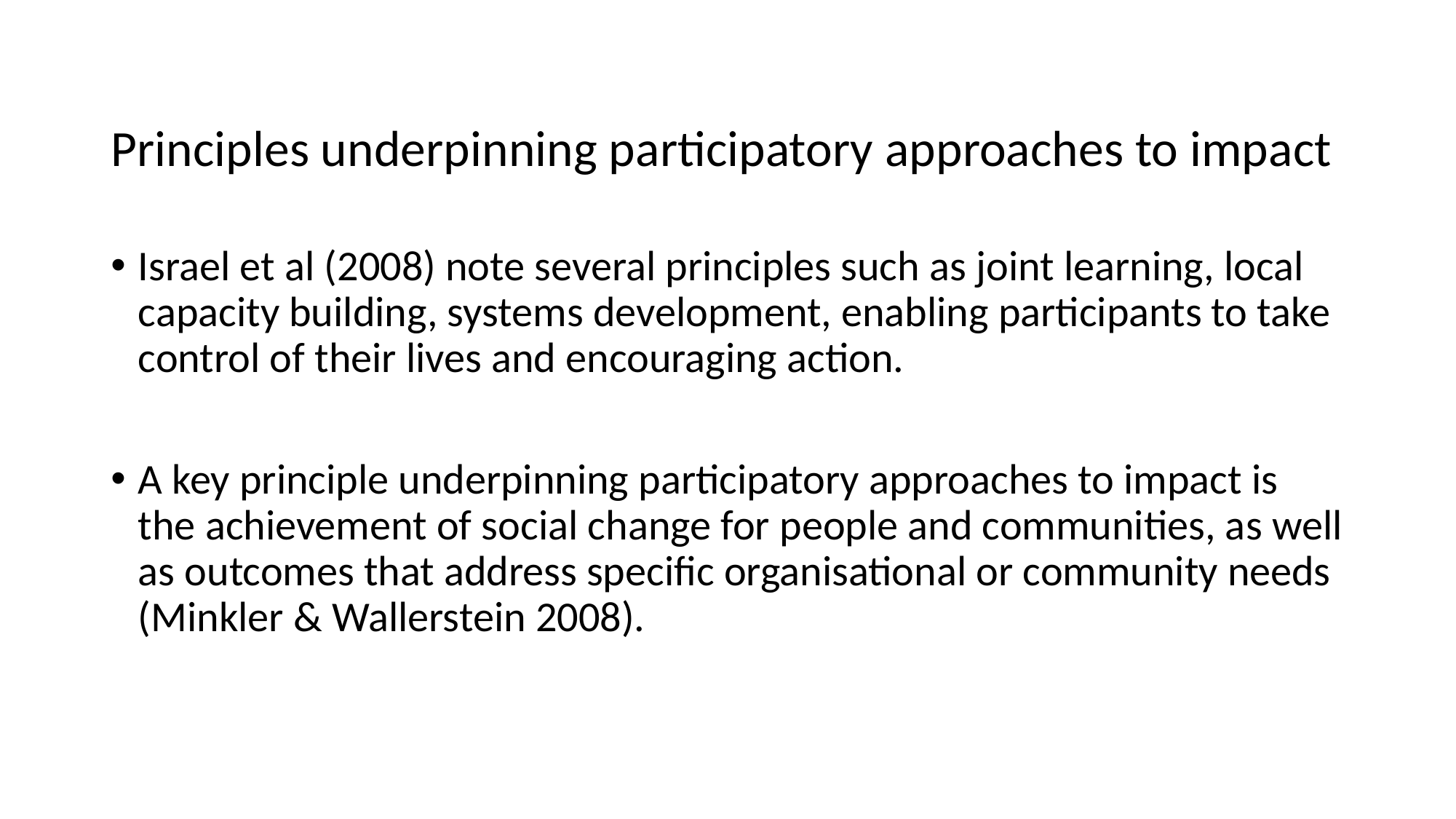

# Principles underpinning participatory approaches to impact
Israel et al (2008) note several principles such as joint learning, local capacity building, systems development, enabling participants to take control of their lives and encouraging action.

A key principle underpinning participatory approaches to impact is the achievement of social change for people and communities, as well as outcomes that address specific organisational or community needs (Minkler & Wallerstein 2008).